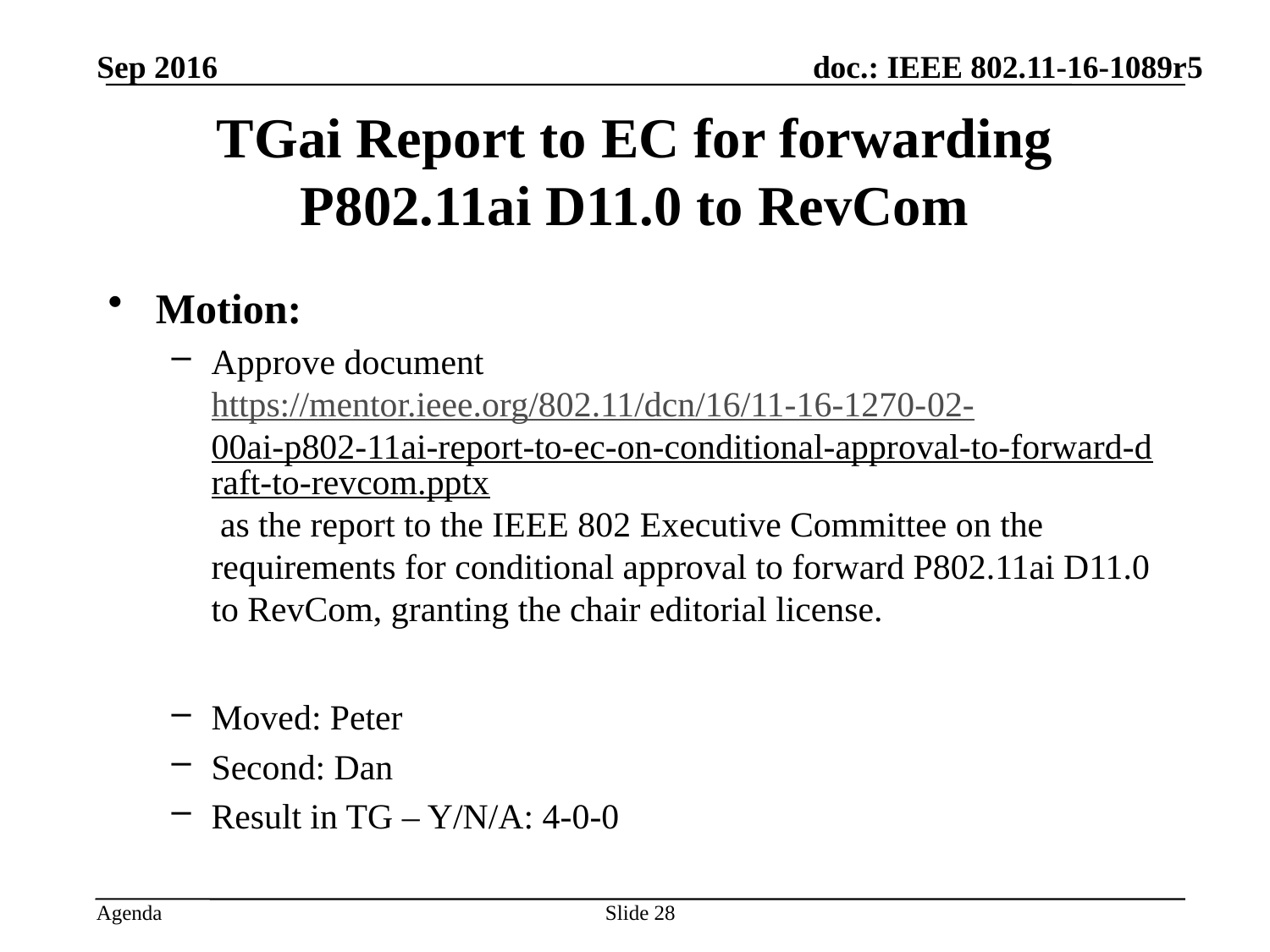

Sep 2016
# TGai Report to EC for forwarding P802.11ai D11.0 to RevCom
Motion:
Approve document https://mentor.ieee.org/802.11/dcn/16/11-16-1270-02-00ai-p802-11ai-report-to-ec-on-conditional-approval-to-forward-draft-to-revcom.pptx as the report to the IEEE 802 Executive Committee on the requirements for conditional approval to forward P802.11ai D11.0 to RevCom, granting the chair editorial license.

Moved: Peter
Second: Dan
Result in TG – Y/N/A: 4-0-0
Slide 28